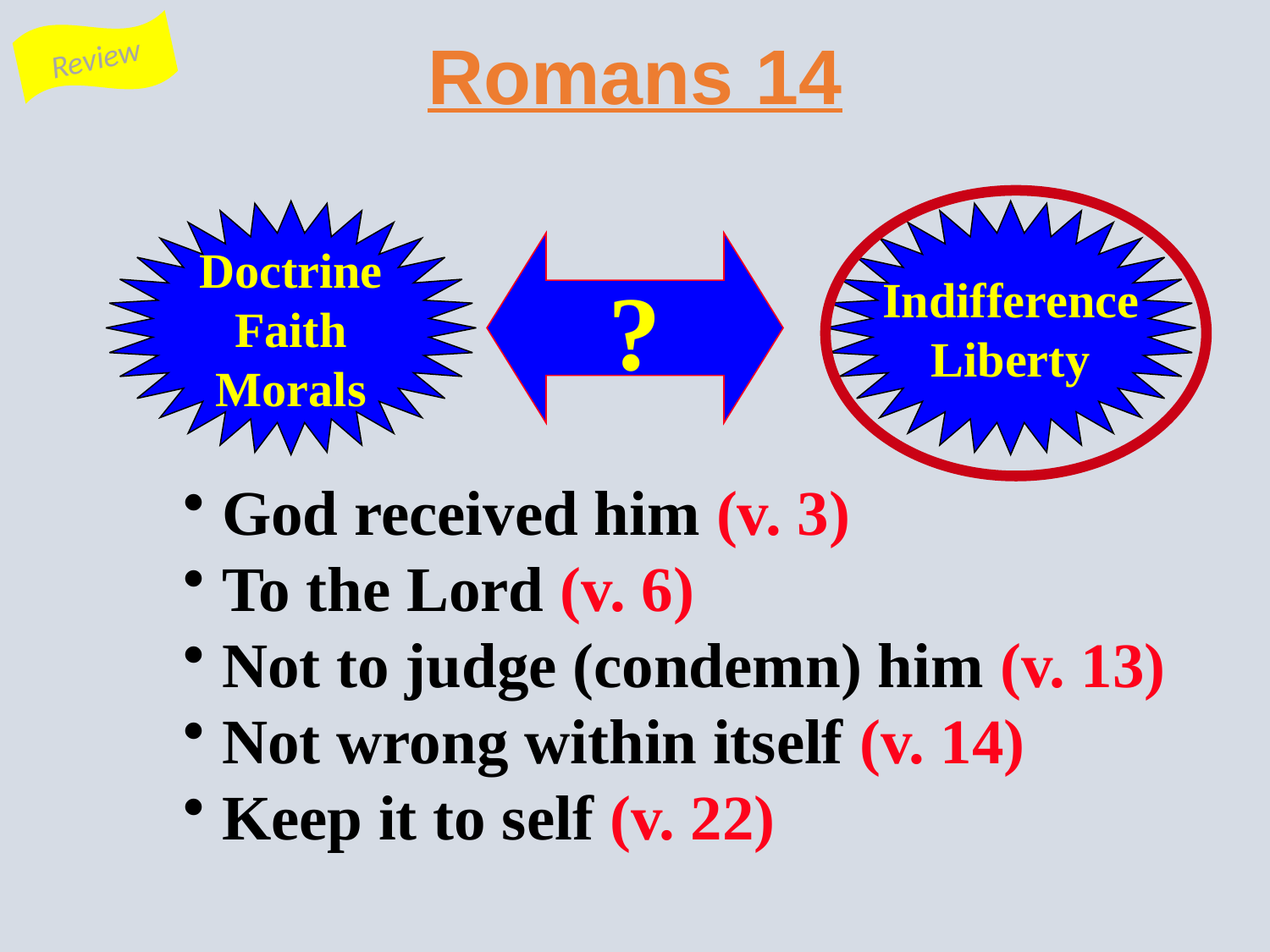

Romans 14
Review

Doctrine
Faith
Morals
Indifference
Liberty
?
 God received him (v. 3)
 To the Lord (v. 6)
 Not to judge (condemn) him (v. 13)
 Not wrong within itself (v. 14)
 Keep it to self (v. 22)